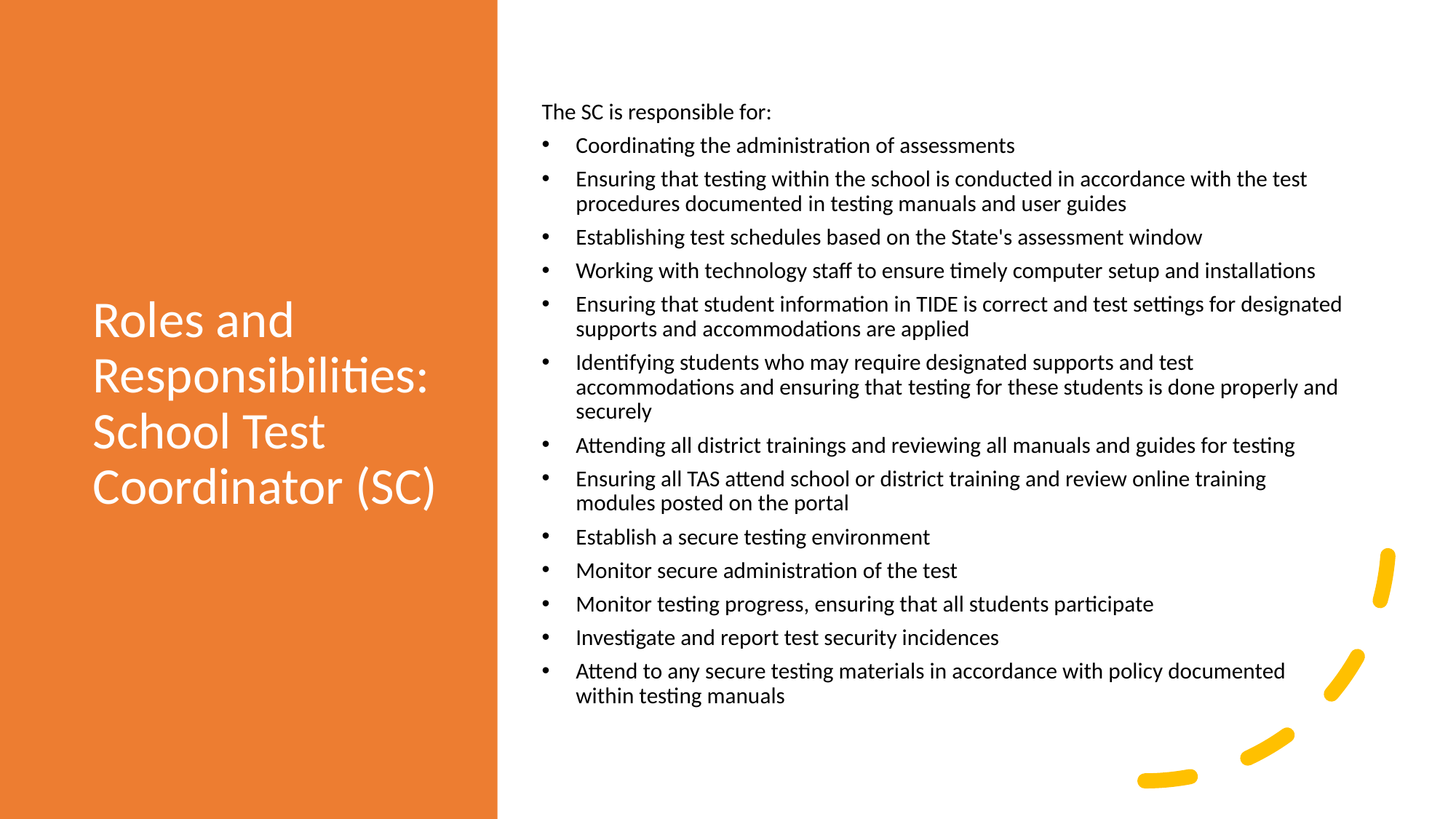

# Roles and Responsibilities: School Test Coordinator (SC)
The SC is responsible for:
Coordinating the administration of assessments
Ensuring that testing within the school is conducted in accordance with the test procedures documented in testing manuals and user guides
Establishing test schedules based on the State's assessment window
Working with technology staff to ensure timely computer setup and installations
Ensuring that student information in TIDE is correct and test settings for designated supports and accommodations are applied
Identifying students who may require designated supports and test accommodations and ensuring that testing for these students is done properly and securely
Attending all district trainings and reviewing all manuals and guides for testing
Ensuring all TAS attend school or district training and review online training modules posted on the portal
Establish a secure testing environment
Monitor secure administration of the test
Monitor testing progress, ensuring that all students participate
Investigate and report test security incidences
Attend to any secure testing materials in accordance with policy documented within testing manuals